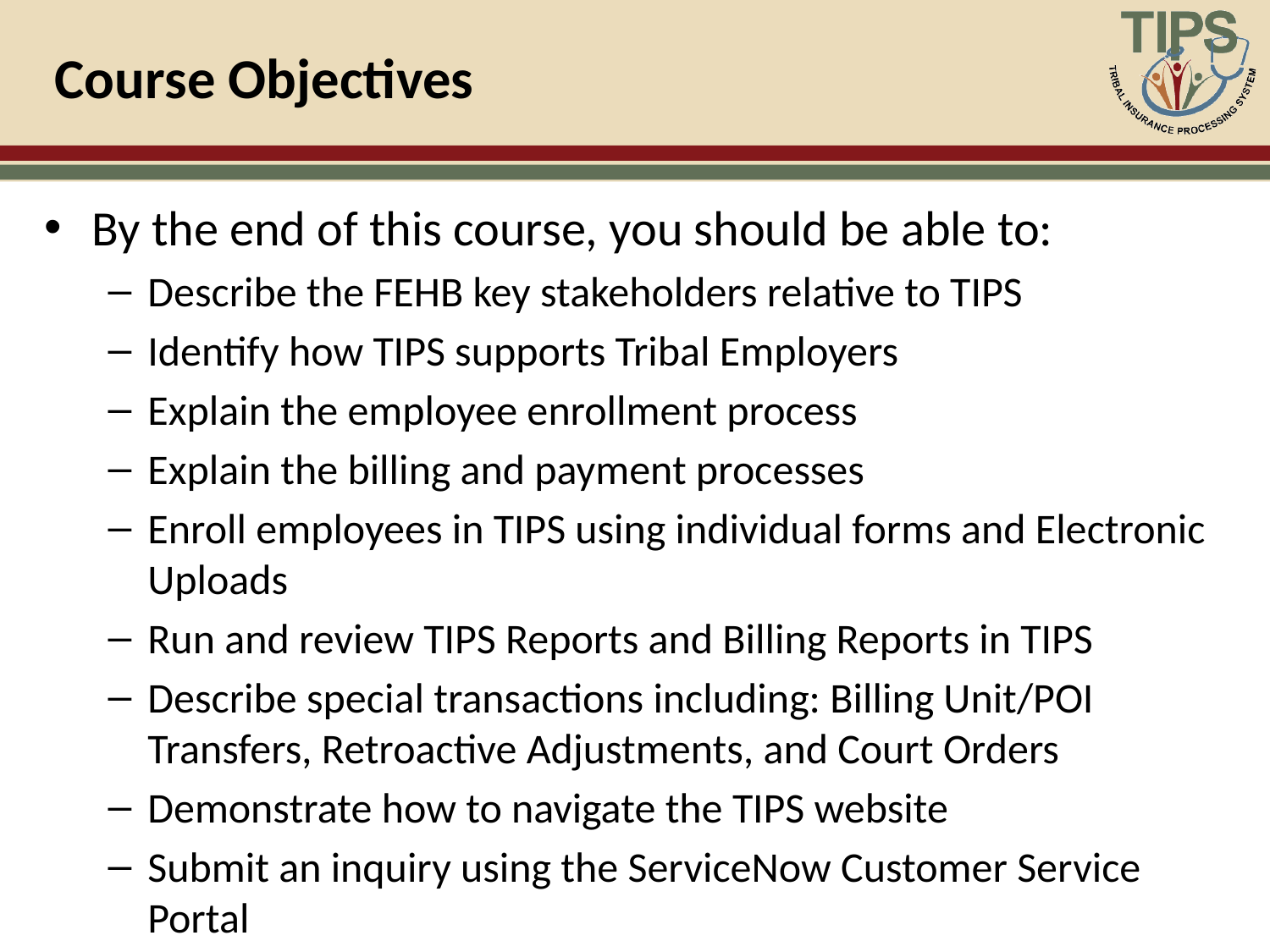

# Course Objectives
By the end of this course, you should be able to:
Describe the FEHB key stakeholders relative to TIPS
Identify how TIPS supports Tribal Employers
Explain the employee enrollment process
Explain the billing and payment processes
Enroll employees in TIPS using individual forms and Electronic Uploads
Run and review TIPS Reports and Billing Reports in TIPS
Describe special transactions including: Billing Unit/POI Transfers, Retroactive Adjustments, and Court Orders
Demonstrate how to navigate the TIPS website
Submit an inquiry using the ServiceNow Customer Service Portal